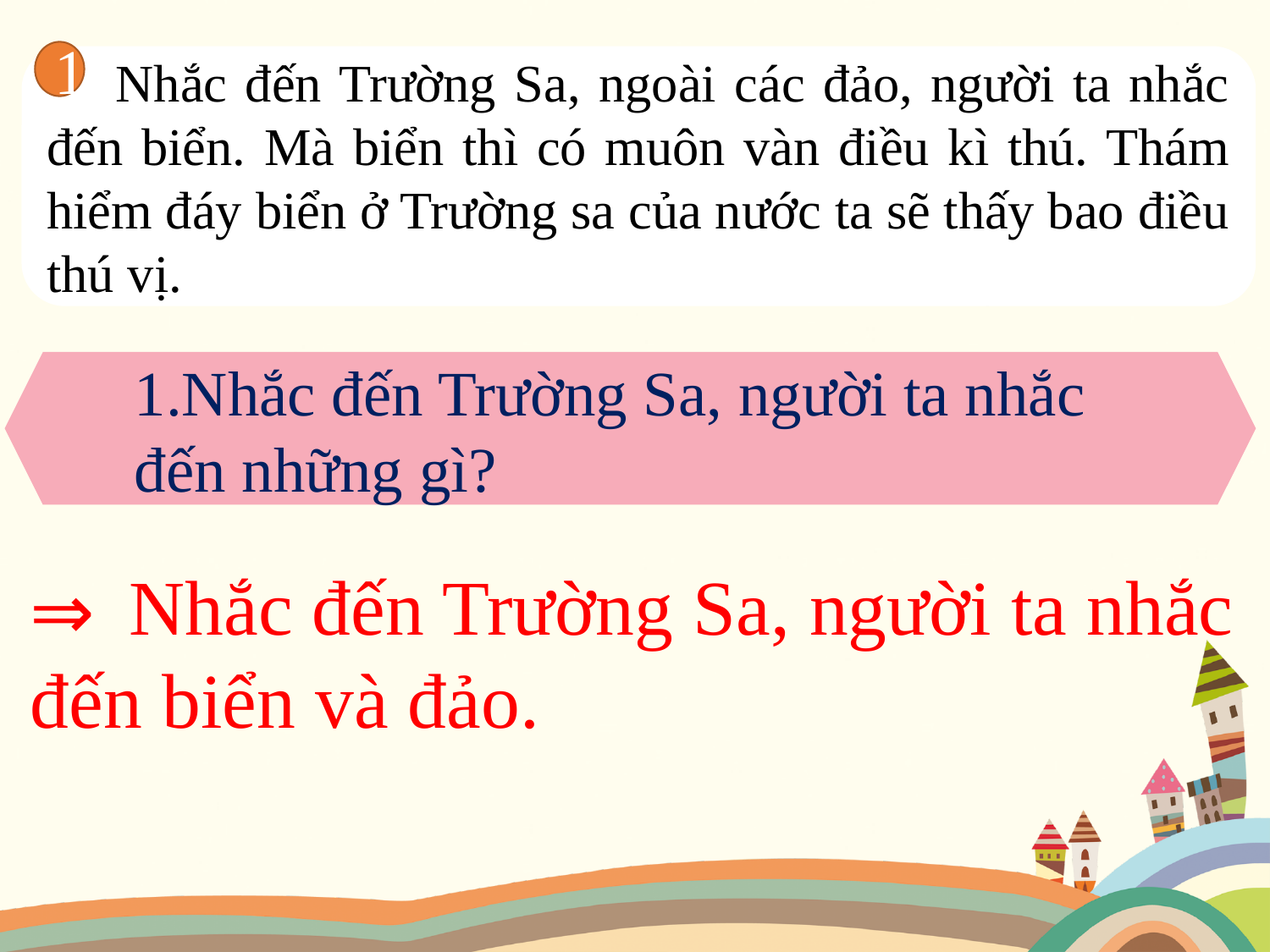

1
    Nhắc đến Trường Sa, ngoài các đảo, người ta nhắc đến biển. Mà biển thì có muôn vàn điều kì thú. Thám hiểm đáy biển ở Trường sa của nước ta sẽ thấy bao điều thú vị.
1.Nhắc đến Trường Sa, người ta nhắc đến những gì?
 Nhắc đến Trường Sa, người ta nhắc
đến biển và đảo.